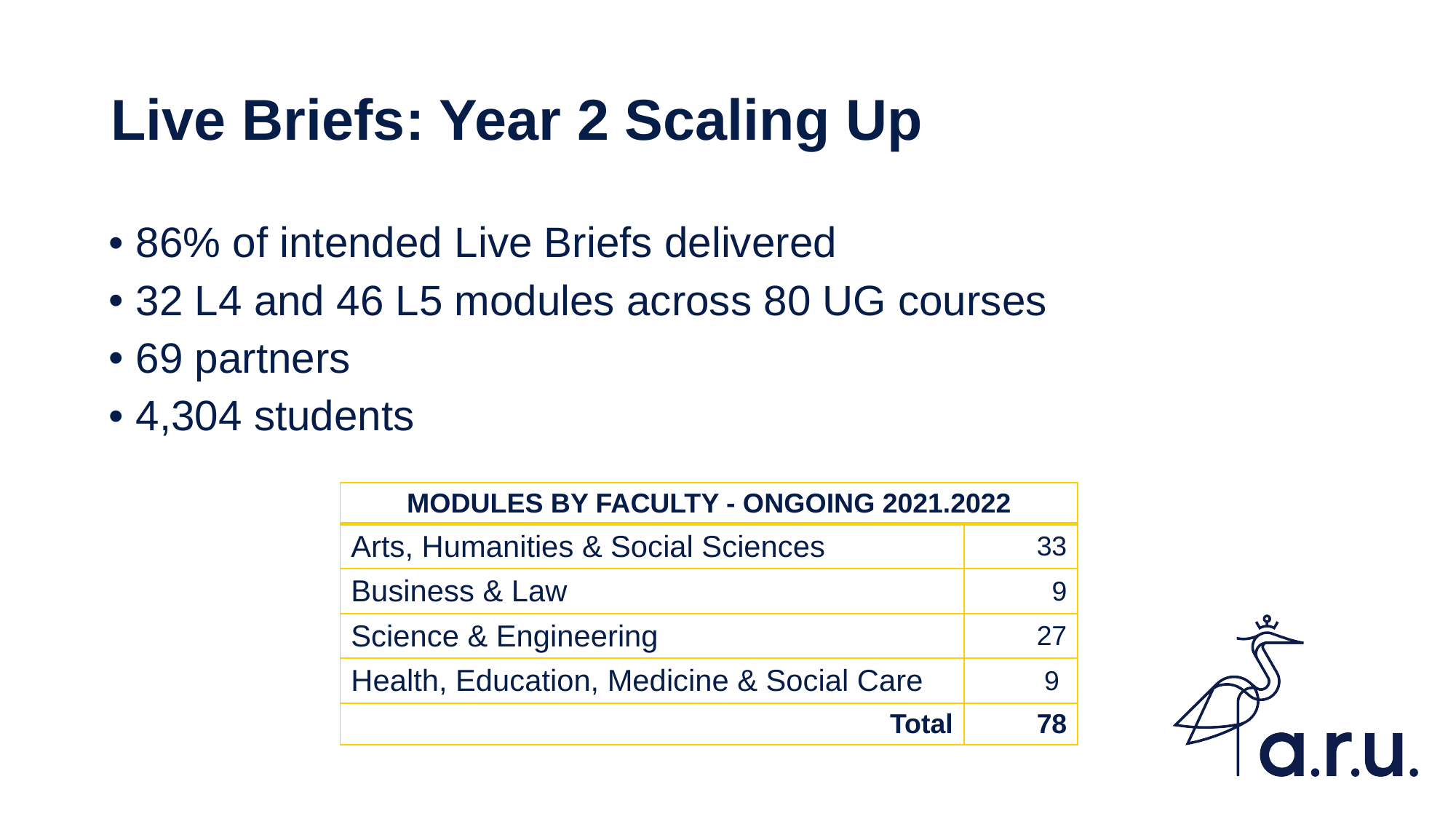

# Live Briefs: Year 2 Scaling Up
86% of intended Live Briefs delivered
32 L4 and 46 L5 modules across 80 UG courses
69 partners
4,304 students

| MODULES BY FACULTY - ONGOING 2021.2022 |  |
| --- | --- |
| Arts, Humanities & Social Sciences | 33 |
| Business & Law | 9 |
| Science & Engineering | 27 |
| Health, Education, Medicine & Social Care | 9 |
| Total | 78 |